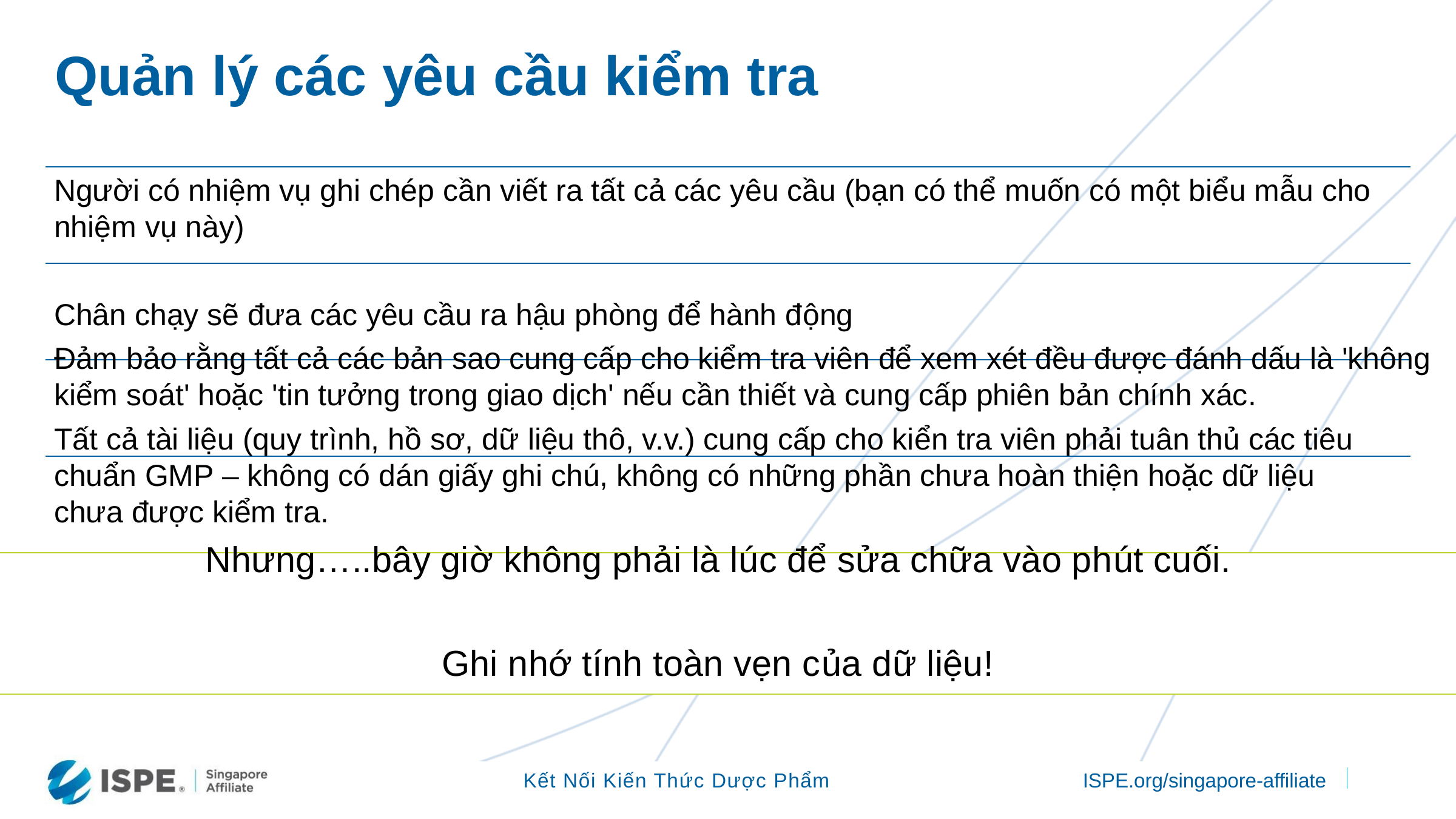

# Quản lý các yêu cầu kiểm tra

Người có nhiệm vụ ghi chép cần viết ra tất cả các yêu cầu (bạn có thể muốn có một biểu mẫu cho nhiệm vụ này)

Chân chạy sẽ đưa các yêu cầu ra hậu phòng để hành động
Đảm bảo rằng tất cả các bản sao cung cấp cho kiểm tra viên để xem xét đều được đánh dấu là 'không kiểm soát' hoặc 'tin tưởng trong giao dịch' nếu cần thiết và cung cấp phiên bản chính xác.
Tất cả tài liệu (quy trình, hồ sơ, dữ liệu thô, v.v.) cung cấp cho kiển tra viên phải tuân thủ các tiêu chuẩn GMP – không có dán giấy ghi chú, không có những phần chưa hoàn thiện hoặc dữ liệu chưa được kiểm tra.
Nhưng…..bây giờ không phải là lúc để sửa chữa vào phút cuối.

Ghi nhớ tính toàn vẹn của dữ liệu!

Kết Nối Kiến Thức Dược Phẩm
ISPE.org/singapore-affiliate